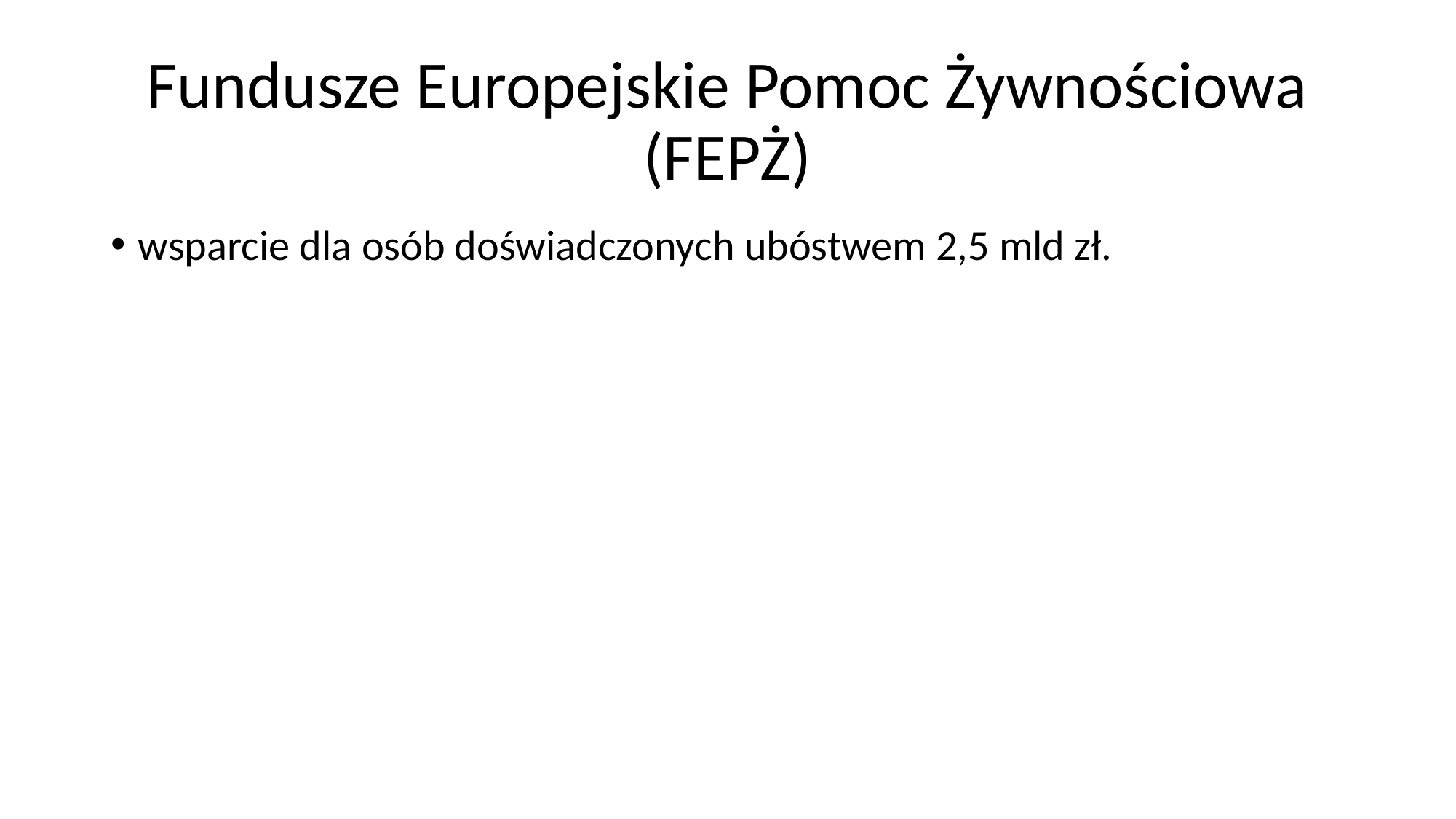

# Fundusze Europejskie Pomoc Żywnościowa (FEPŻ)
wsparcie dla osób doświadczonych ubóstwem 2,5 mld zł.